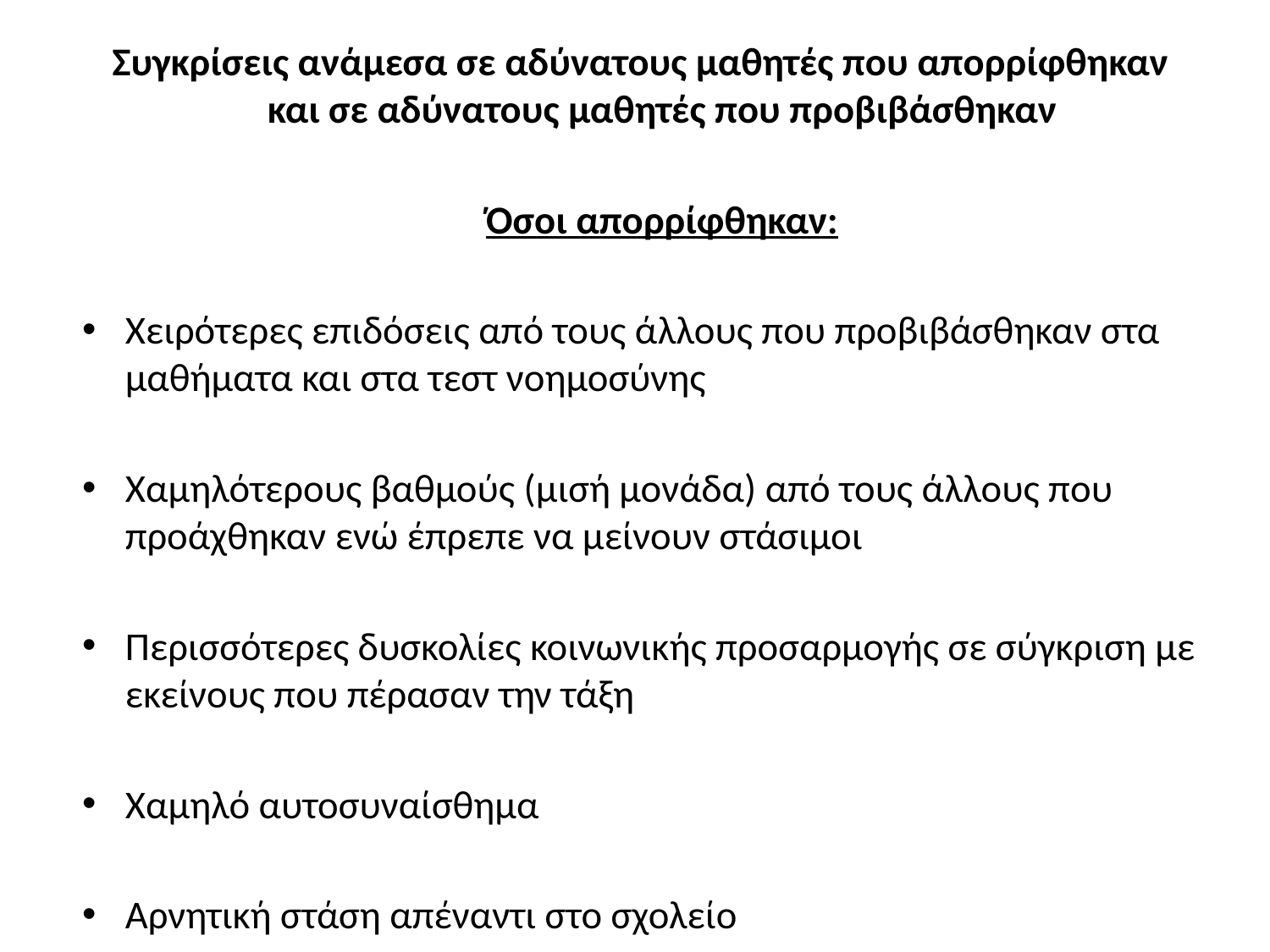

Συγκρίσεις ανάμεσα σε αδύνατους μαθητές που απορρίφθηκαν και σε αδύνατους μαθητές που προβιβάσθηκαν

	Όσοι απορρίφθηκαν:

Χειρότερες επιδόσεις από τους άλλους που προβιβάσθηκαν στα μαθήματα και στα τεστ νοημοσύνης

Χαμηλότερους βαθμούς (μισή μονάδα) από τους άλλους που προάχθηκαν ενώ έπρεπε να μείνουν στάσιμοι

Περισσότερες δυσκολίες κοινωνικής προσαρμογής σε σύγκριση με εκείνους που πέρασαν την τάξη

Χαμηλό αυτοσυναίσθημα

Αρνητική στάση απέναντι στο σχολείο